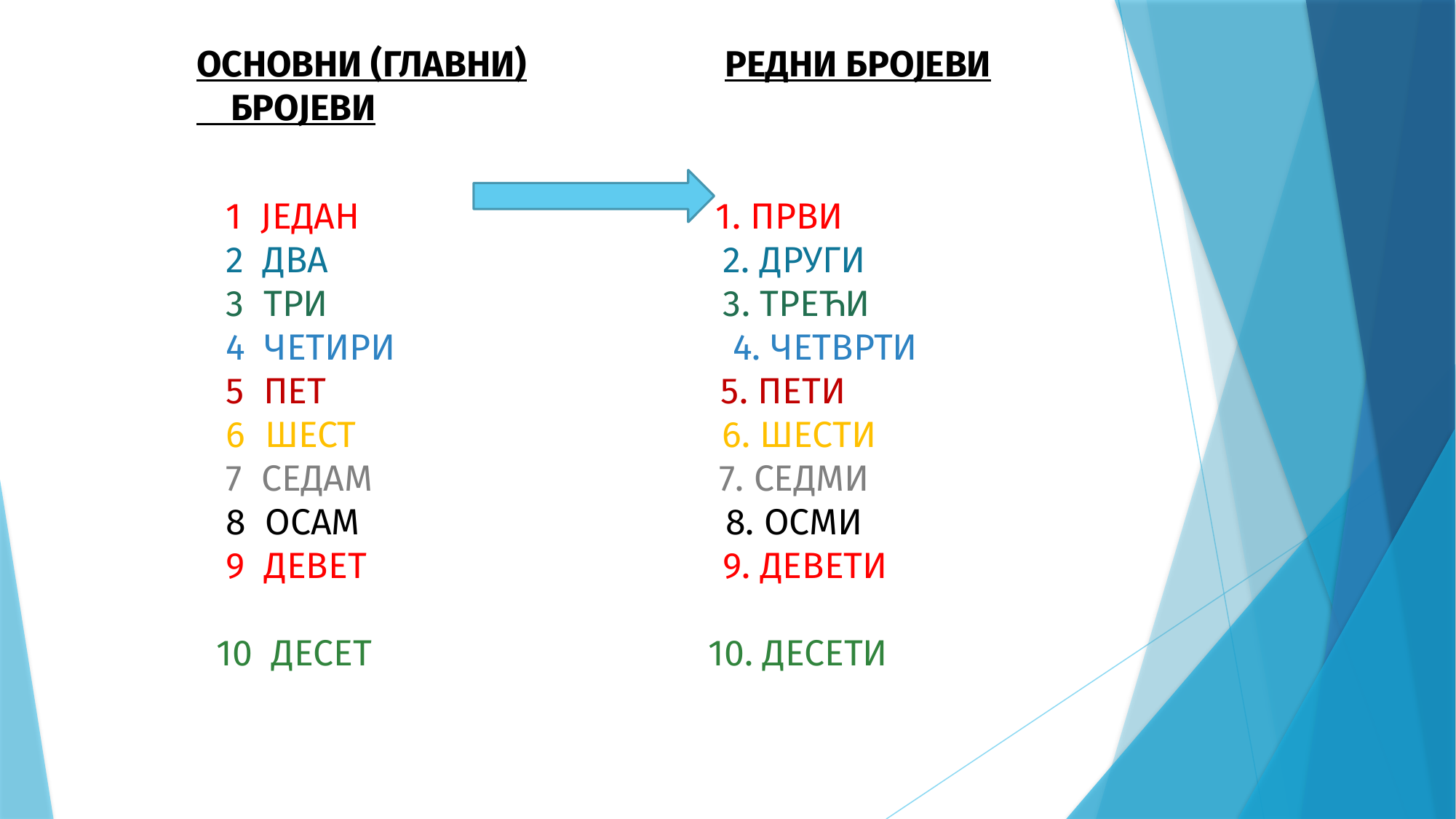

ОСНОВНИ (ГЛАВНИ)
    БРОЈЕВИ
РЕДНИ БРОЈЕВИ

      1  ЈЕДАН                                     1. ПРВИ
      2  ДВА                                         2. ДРУГИ
      3  ТРИ                                         3. ТРЕЋИ
      4  ЧЕТИРИ                                   4. ЧЕТВРТИ
      5  ПЕТ                                         5. ПЕТИ
      6  ШЕСТ                                      6. ШЕСТИ
      7  СЕДАМ                                    7. СЕДМИ
      8  ОСАМ                                      8. ОСМИ
      9  ДЕВЕТ                                     9. ДЕВЕТИ
     10  ДЕСЕТ                                   10. ДЕСЕТИ